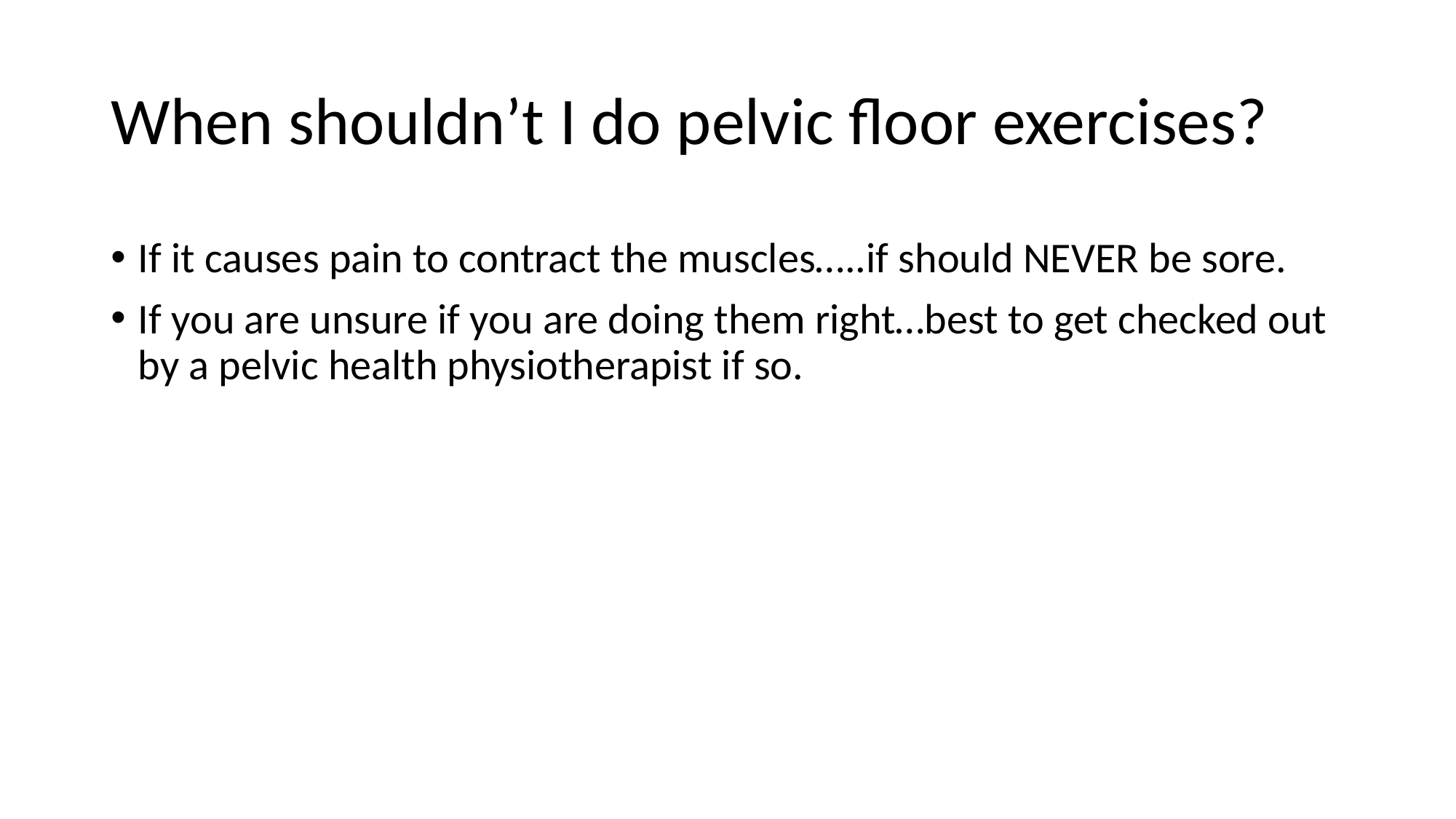

# When shouldn’t I do pelvic floor exercises?

If it causes pain to contract the muscles…..if should NEVER be sore.
If you are unsure if you are doing them right…best to get checked out by a pelvic health physiotherapist if so.